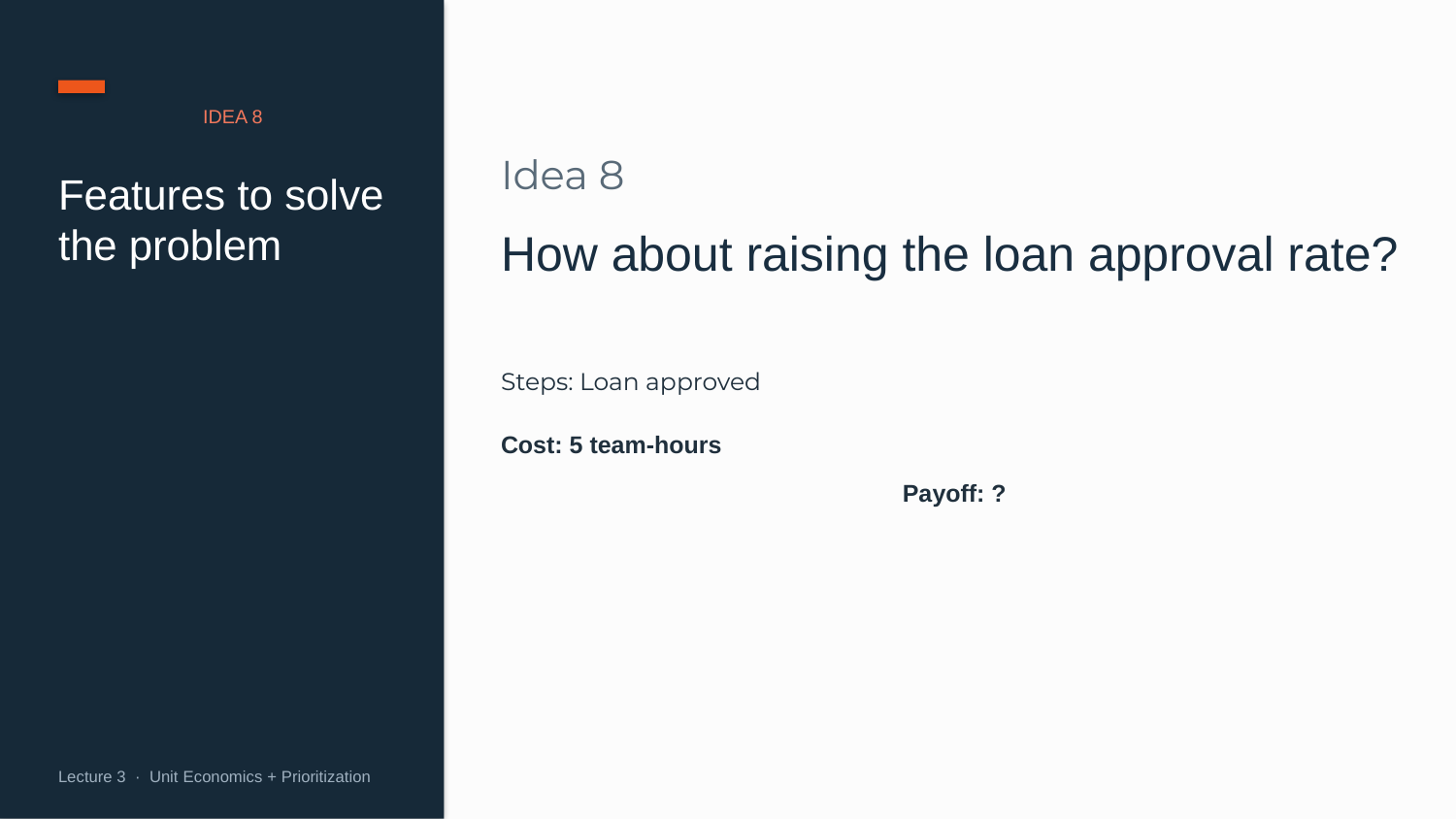

IDEA 8
Idea 8
Features to solve the problem
How about raising the loan approval rate?
Steps: Loan approved
Cost: 5 team-hours
Payoff: ?
Lecture 3  ·  Unit Economics + Prioritization